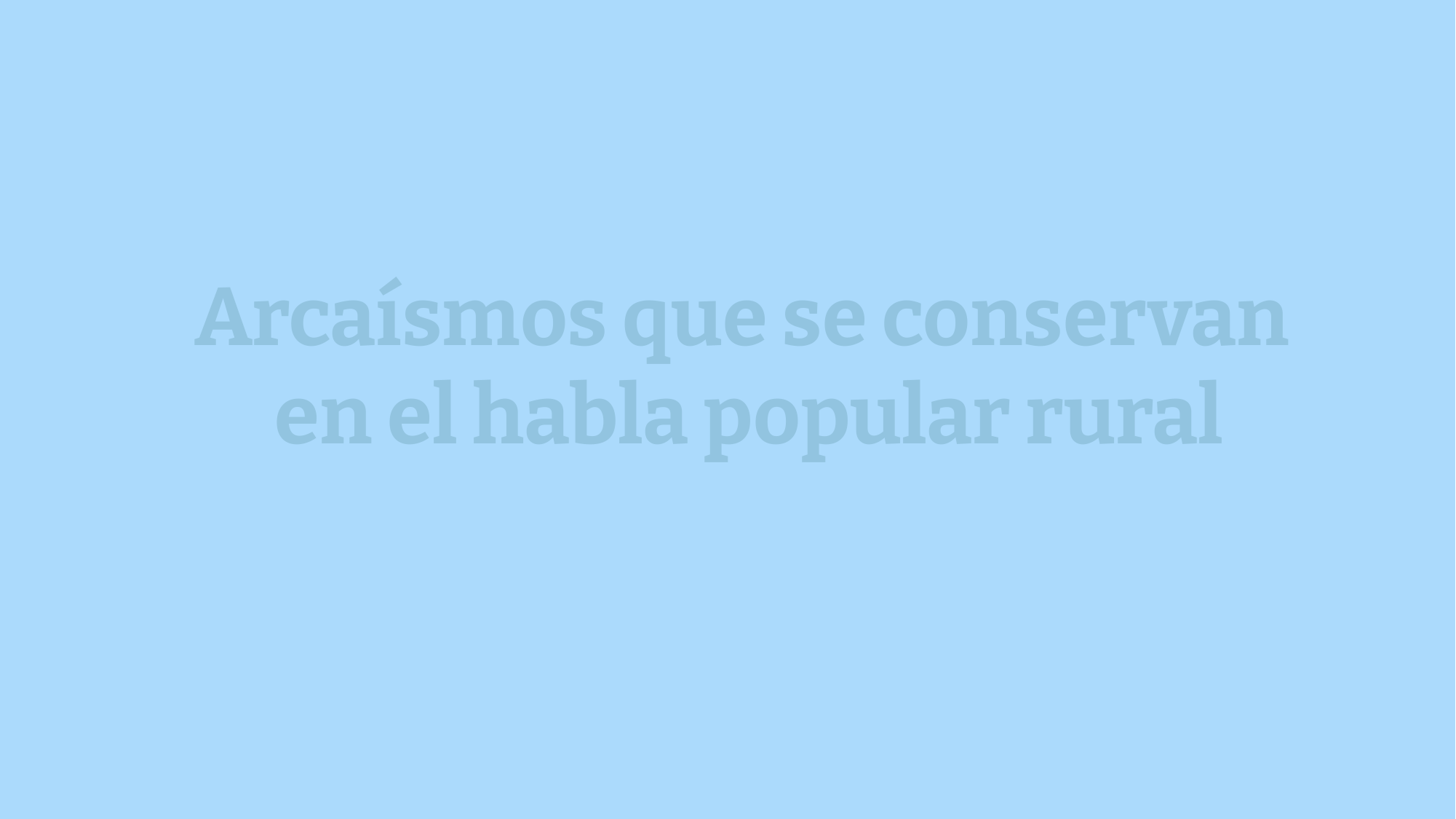

Arcaísmos que se conservan
en el habla popular rural